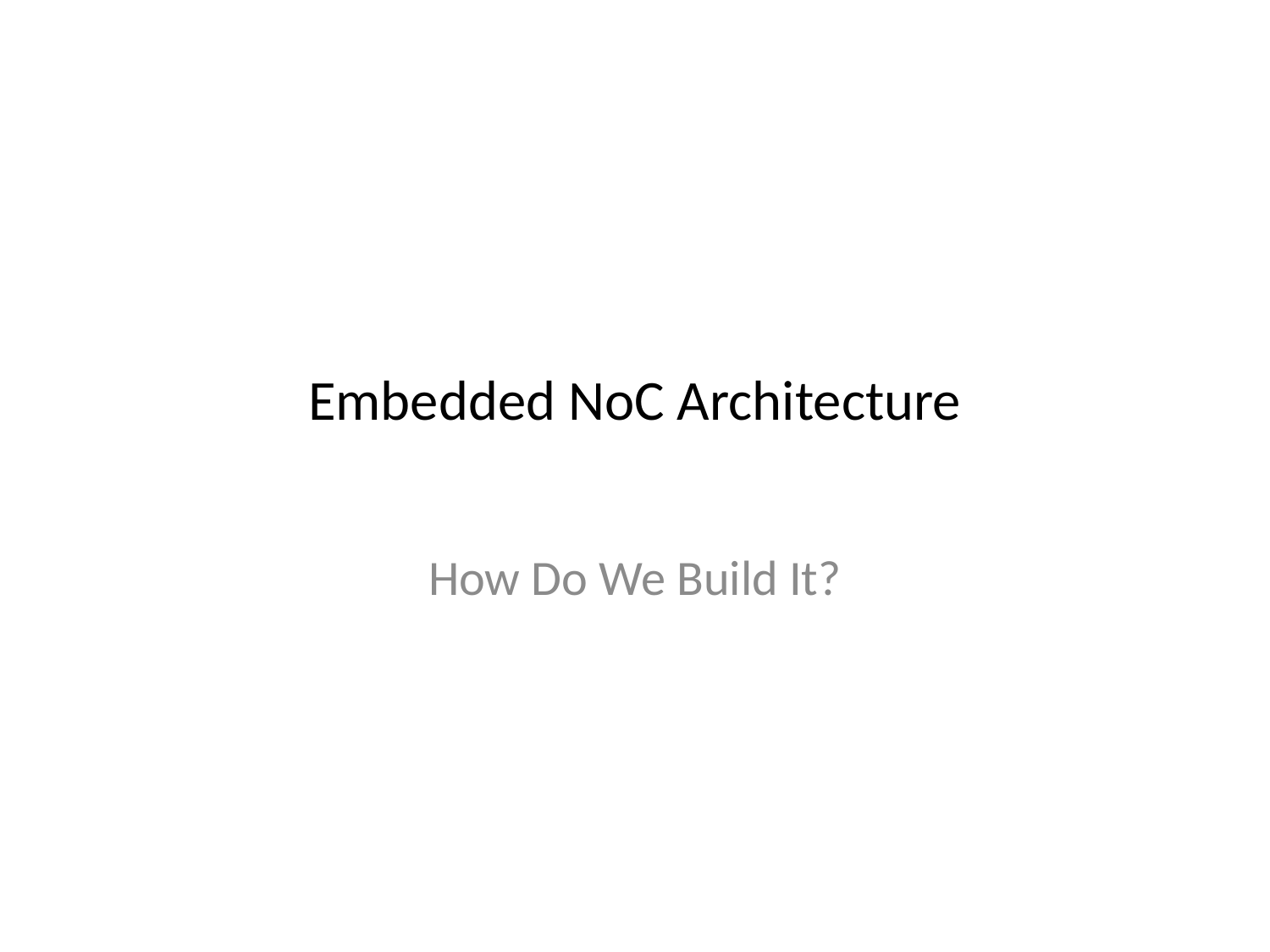

# Embedded NoC Architecture
How Do We Build It?